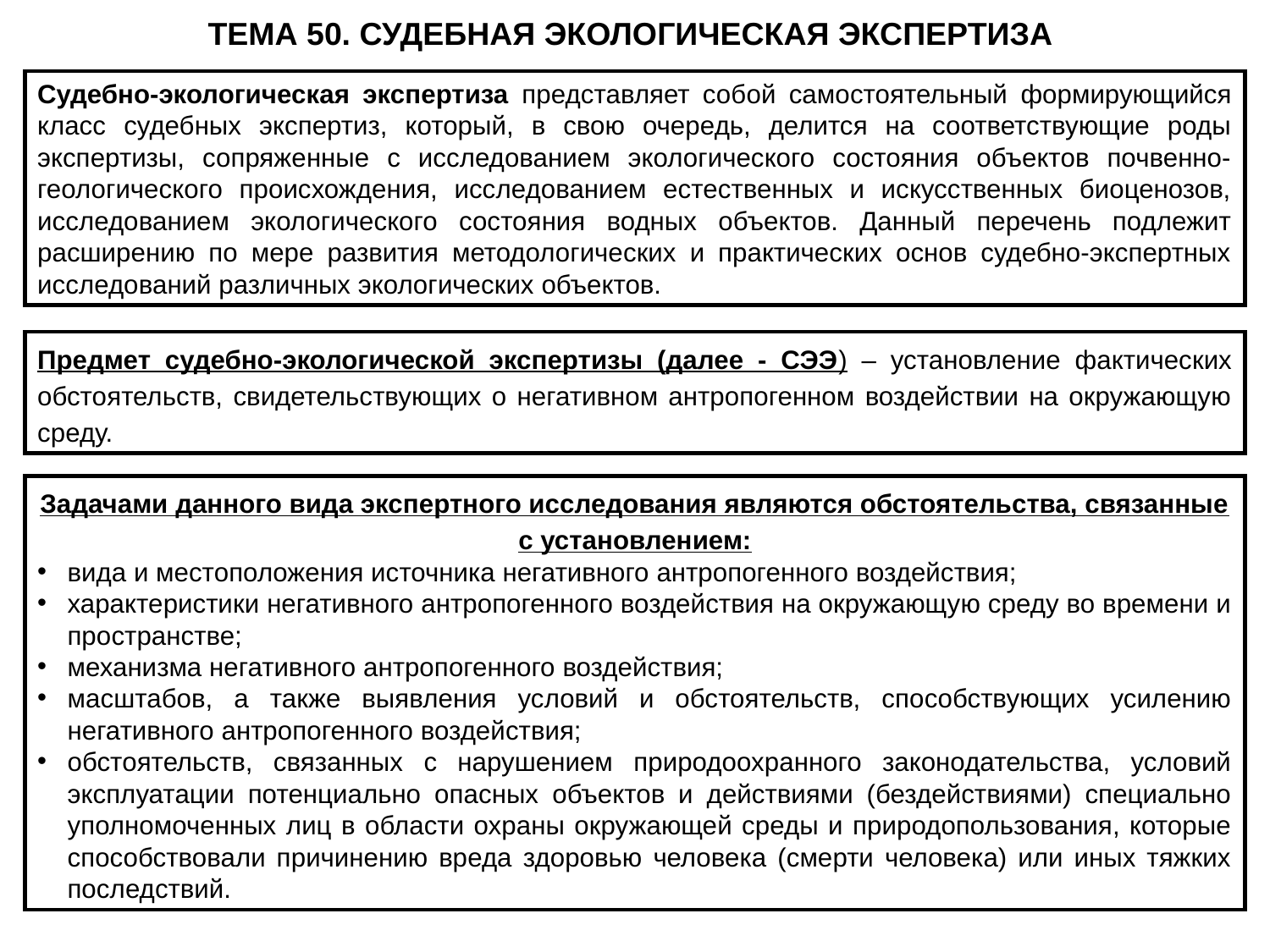

ТЕМА 50. СУДЕБНАЯ ЭКОЛОГИЧЕСКАЯ ЭКСПЕРТИЗА
Судебно-экологическая экспертиза представляет собой самостоятельный формирующийся класс судебных экспертиз, который, в свою очередь, делится на соответствующие роды экспертизы, сопряженные с исследованием экологического состояния объектов почвенно-геологического происхождения, исследованием естественных и искусственных биоценозов, исследованием экологического состояния водных объектов. Данный перечень подлежит расширению по мере развития методологических и практических основ судебно-экспертных исследований различных экологических объектов.
Предмет судебно-экологической экспертизы (далее - СЭЭ) – установление фактических обстоятельств, свидетельствующих о негативном антропогенном воздействии на окружающую среду.
Задачами данного вида экспертного исследования являются обстоятельства, связанные с установлением:
вида и местоположения источника негативного антропогенного воздействия;
характеристики негативного антропогенного воздействия на окружающую среду во времени и пространстве;
механизма негативного антропогенного воздействия;
масштабов, а также выявления условий и обстоятельств, способствующих усилению негативного антропогенного воздействия;
обстоятельств, связанных с нарушением природоохранного законодательства, условий эксплуатации потенциально опасных объектов и действиями (бездействиями) специально уполномоченных лиц в области охраны окружающей среды и природопользования, которые способствовали причинению вреда здоровью человека (смерти человека) или иных тяжких последствий.